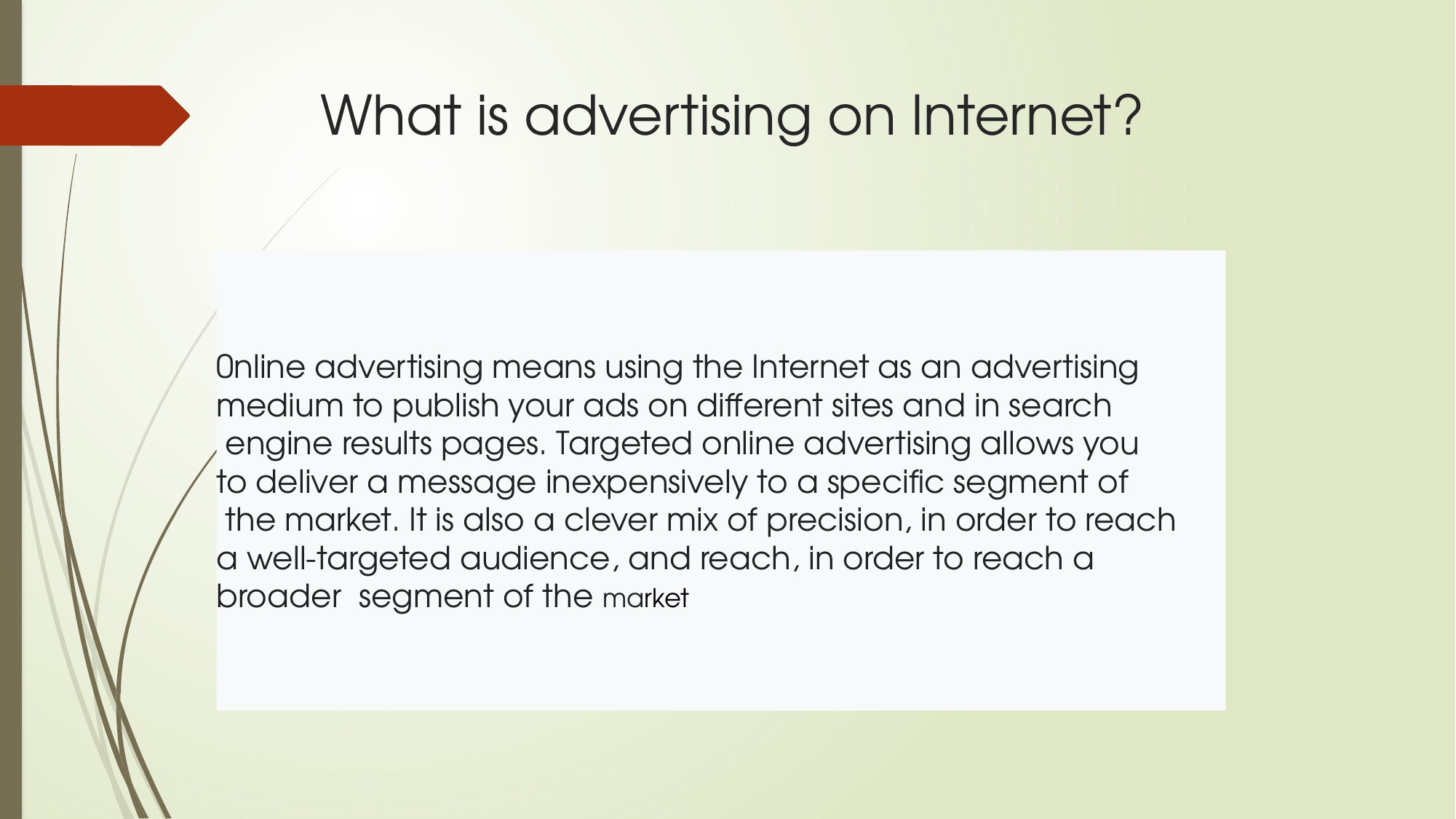

# What is advertising on Internet?
0nline advertising means using the Internet as an advertising
medium to publish your ads on different sites and in search
 engine results pages. Targeted online advertising allows you
to deliver a message inexpensively to a specific segment of
 the market. It is also a clever mix of precision, in order to reach
a well-targeted audience, and reach, in order to reach a broader  segment of the market